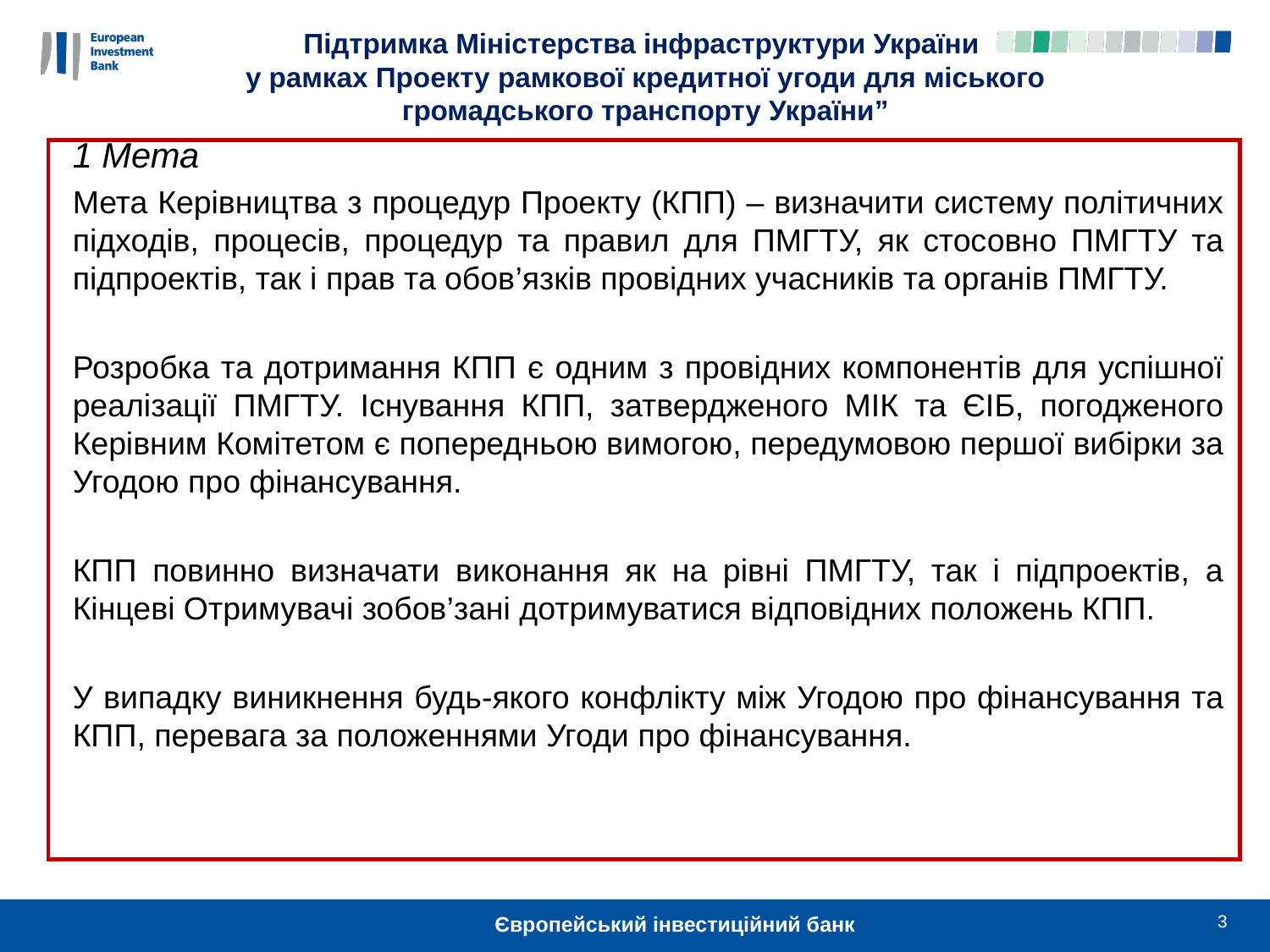

Підтримка Міністерства інфраструктури України
у рамках Проекту рамкової кредитної угоди для міського громадського транспорту України”

1 Мета
Мета Керівництва з процедур Проекту (КПП) – визначити систему політичних підходів, процесів, процедур та правил для ПМГТУ, як стосовно ПМГТУ та підпроектів, так і прав та обов’язків провідних учасників та органів ПМГТУ.

Розробка та дотримання КПП є одним з провідних компонентів для успішної реалізації ПМГТУ. Існування КПП, затвердженого МІК та ЄІБ, погодженого Керівним Комітетом є попередньою вимогою, передумовою першої вибірки за Угодою про фінансування.

КПП повинно визначати виконання як на рівні ПМГТУ, так і підпроектів, а Кінцеві Отримувачі зобов’зані дотримуватися відповідних положень КПП.

У випадку виникнення будь-якого конфлікту між Угодою про фінансування та КПП, перевага за положеннями Угоди про фінансування.

3
Європейський інвестиційний банк